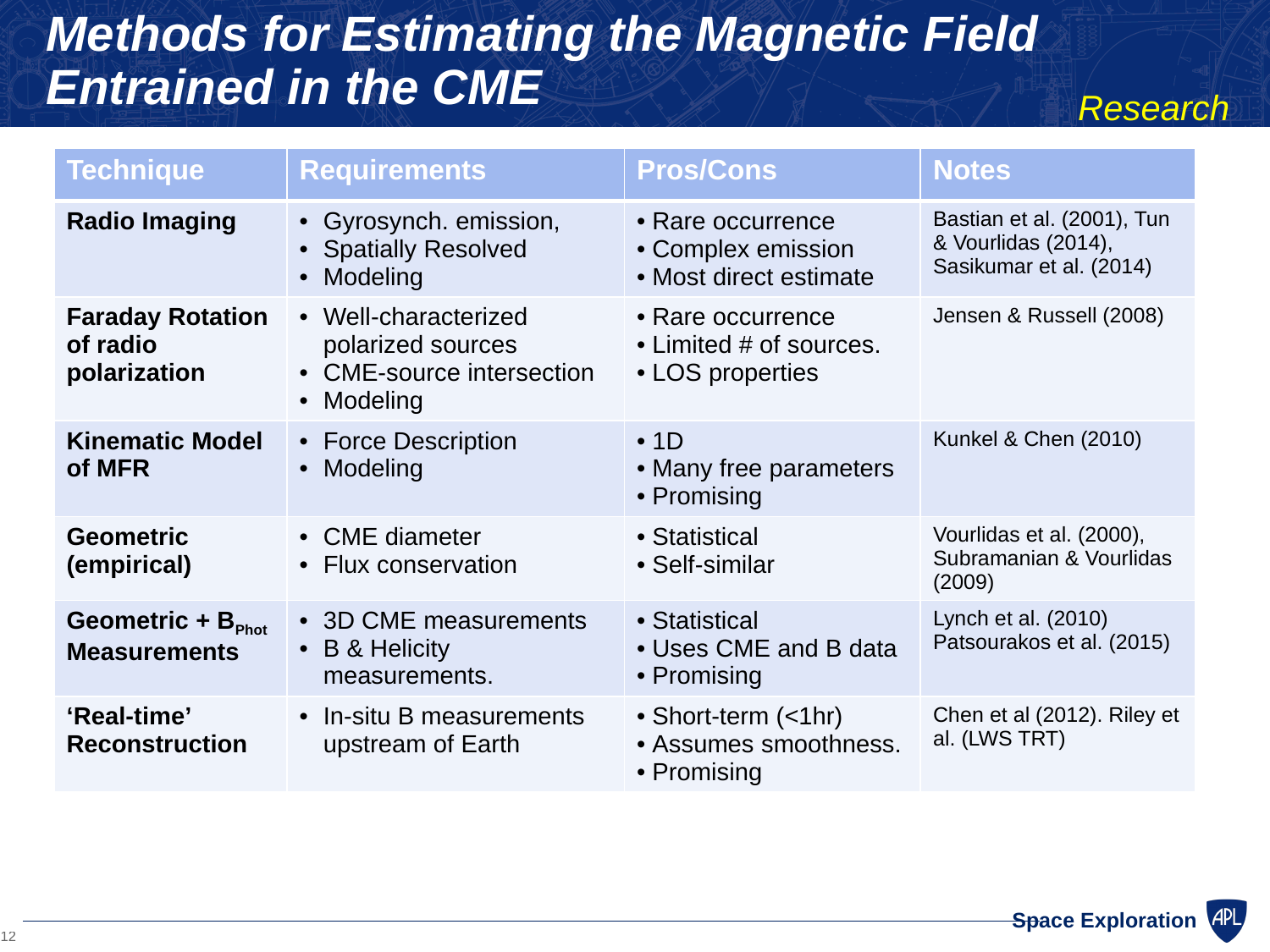

# Methods for Estimating the Magnetic Field Entrained in the CME
Research
| Technique | Requirements | Pros/Cons | Notes |
| --- | --- | --- | --- |
| Radio Imaging | Gyrosynch. emission, Spatially Resolved Modeling | Rare occurrence Complex emission Most direct estimate | Bastian et al. (2001), Tun & Vourlidas (2014), Sasikumar et al. (2014) |
| Faraday Rotation of radio polarization | Well-characterized polarized sources CME-source intersection Modeling | Rare occurrence Limited # of sources. LOS properties | Jensen & Russell (2008) |
| Kinematic Model of MFR | Force Description Modeling | 1D Many free parameters Promising | Kunkel & Chen (2010) |
| Geometric (empirical) | CME diameter Flux conservation | Statistical Self-similar | Vourlidas et al. (2000), Subramanian & Vourlidas (2009) |
| Geometric + BPhot Measurements | 3D CME measurements B & Helicity measurements. | Statistical Uses CME and B data Promising | Lynch et al. (2010) Patsourakos et al. (2015) |
| ‘Real-time’ Reconstruction | In-situ B measurements upstream of Earth | Short-term (<1hr) Assumes smoothness. Promising | Chen et al (2012). Riley et al. (LWS TRT) |